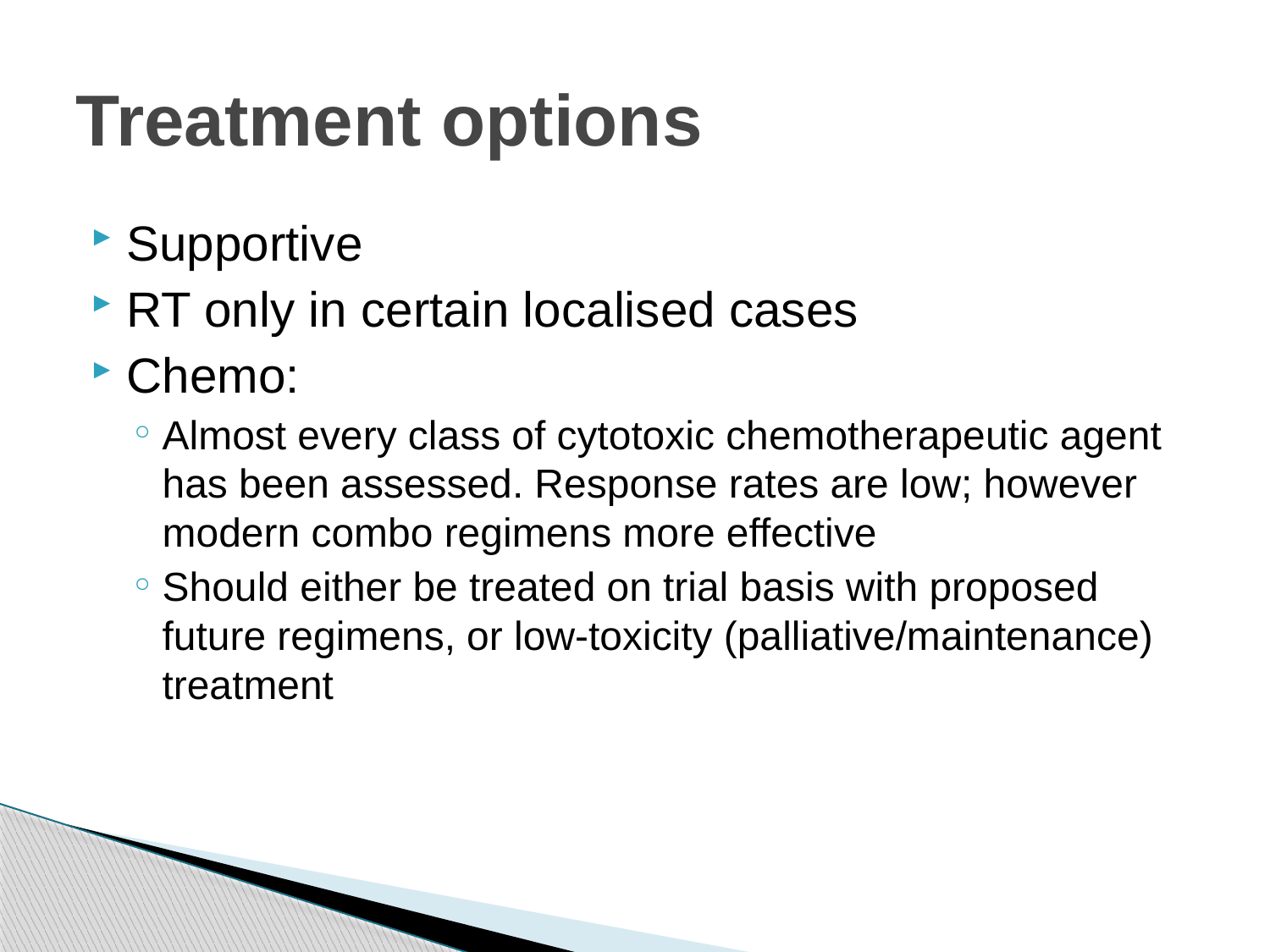

# Treatment options
Supportive
RT only in certain localised cases
Chemo:
Almost every class of cytotoxic chemotherapeutic agent has been assessed. Response rates are low; however modern combo regimens more effective
Should either be treated on trial basis with proposed future regimens, or low-toxicity (palliative/maintenance) treatment